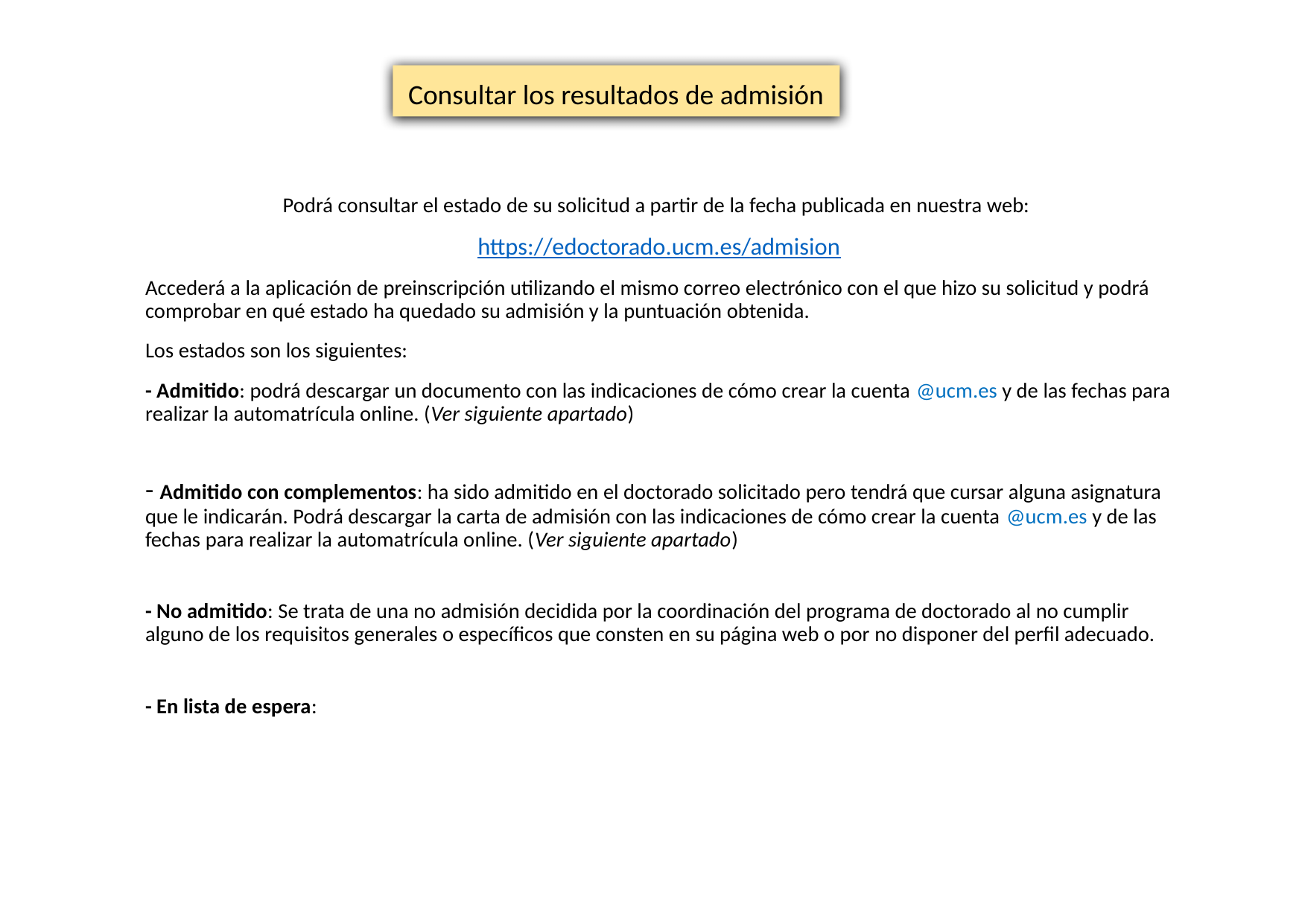

# Consultar los resultados de admisión
Podrá consultar el estado de su solicitud a partir de la fecha publicada en nuestra web:
https://edoctorado.ucm.es/admision
Accederá a la aplicación de preinscripción utilizando el mismo correo electrónico con el que hizo su solicitud y podrá comprobar en qué estado ha quedado su admisión y la puntuación obtenida.
Los estados son los siguientes:
- Admitido: podrá descargar un documento con las indicaciones de cómo crear la cuenta @ucm.es y de las fechas para realizar la automatrícula online. (Ver siguiente apartado)

- Admitido con complementos: ha sido admitido en el doctorado solicitado pero tendrá que cursar alguna asignatura que le indicarán. Podrá descargar la carta de admisión con las indicaciones de cómo crear la cuenta @ucm.es y de las fechas para realizar la automatrícula online. (Ver siguiente apartado)

- No admitido: Se trata de una no admisión decidida por la coordinación del programa de doctorado al no cumplir alguno de los requisitos generales o específicos que consten en su página web o por no disponer del perfil adecuado.

- En lista de espera: